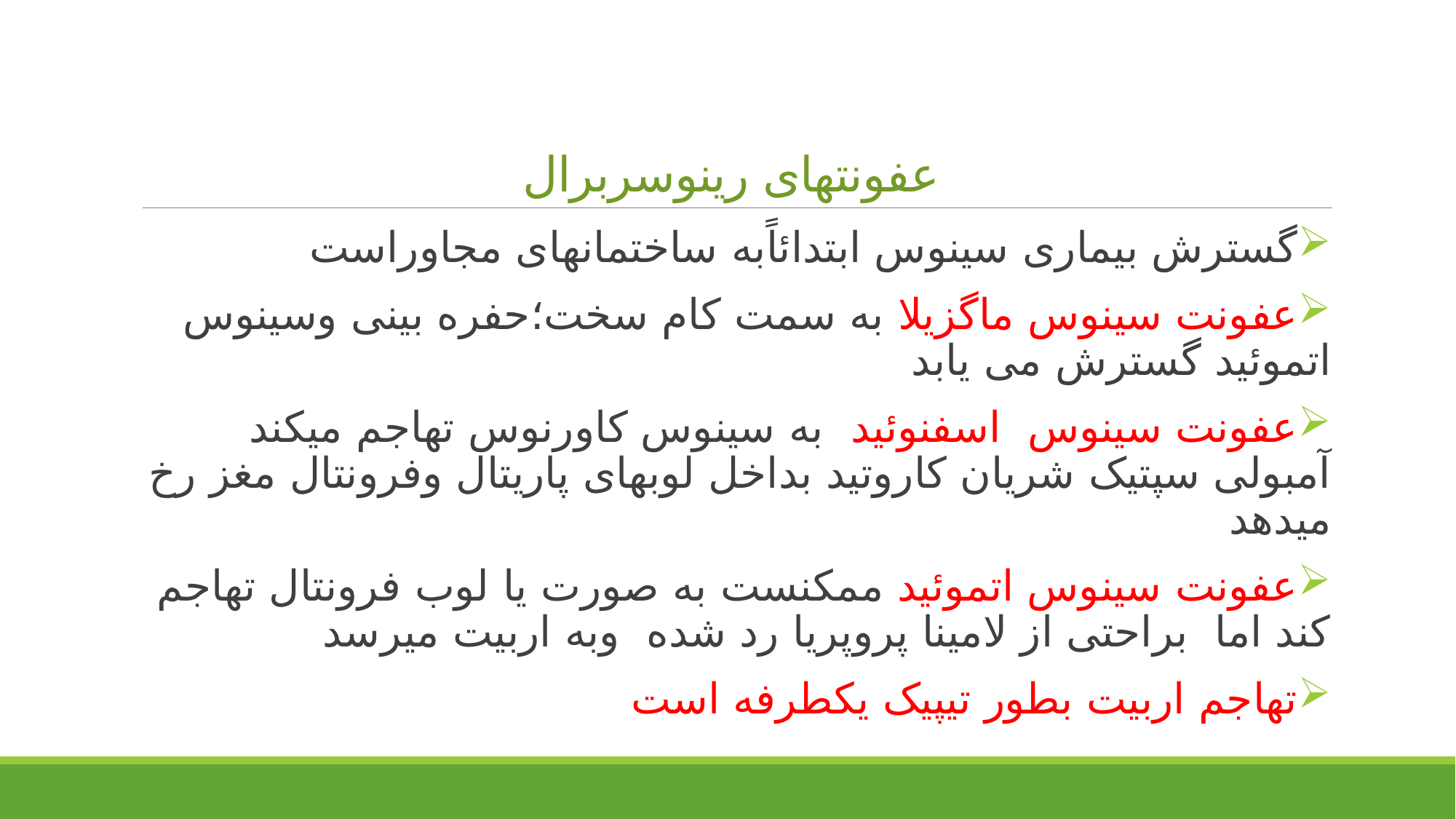

# عفونتهای رینوسربرال
گسترش بیماری سینوس ابتدائاًبه ساختمانهای مجاوراست
عفونت سینوس ماگزیلا به سمت کام سخت؛حفره بینی وسینوس اتموئید گسترش می یابد
عفونت سینوس  اسفنوئید  به سینوس کاورنوس تهاجم میکند  آمبولی سپتیک شریان کاروتید بداخل لوبهای پاریتال وفرونتال مغز رخ میدهد
عفونت سینوس اتموئید ممکنست به صورت یا لوب فرونتال تهاجم کند اما  براحتی از لامینا پروپریا رد شده  وبه اربیت میرسد
تهاجم اربیت بطور تیپیک یکطرفه است